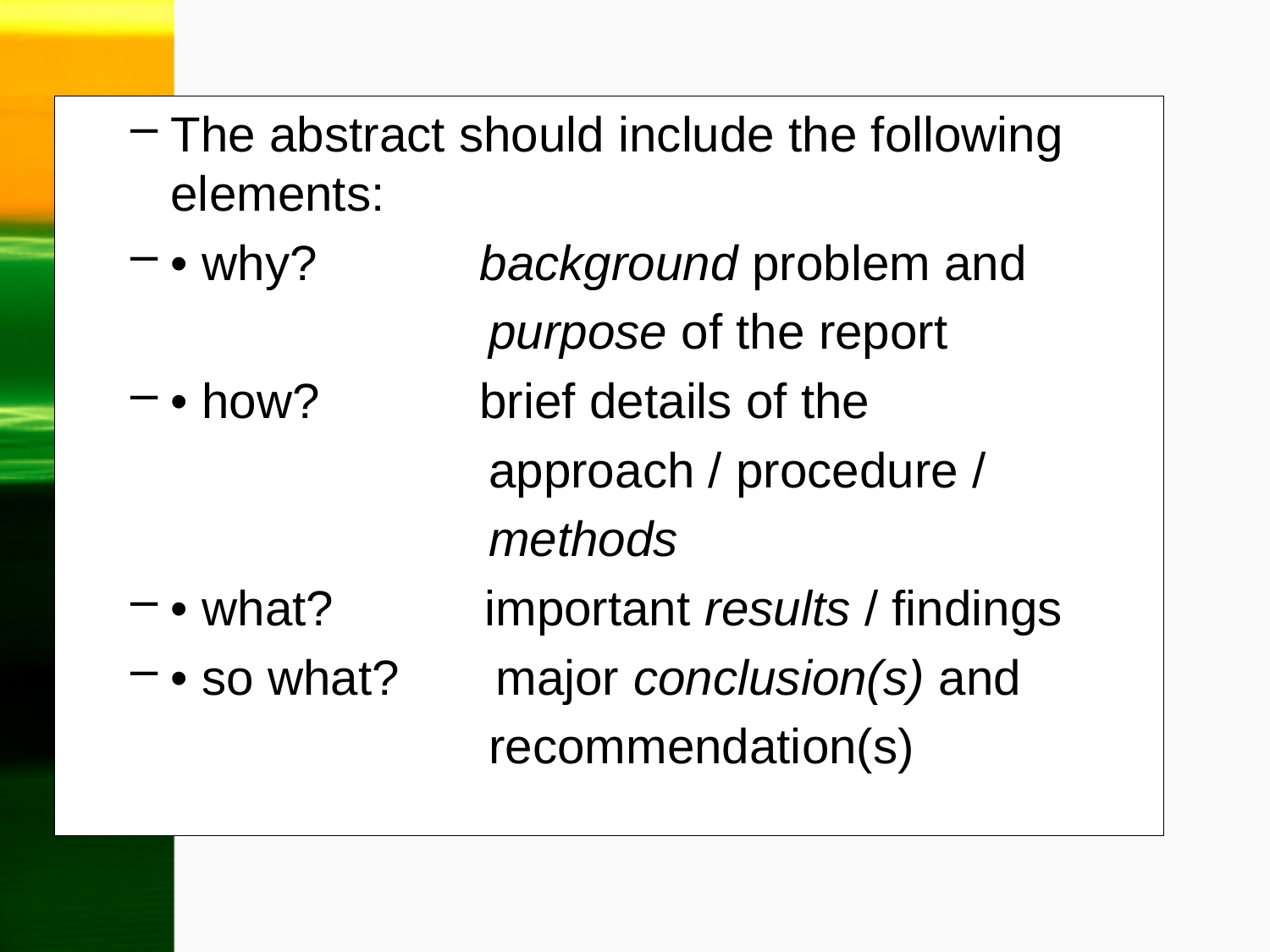

The abstract should include the following elements:
• why? 	    background problem and
                          purpose of the report
• how? 	    brief details of the
                          approach / procedure /
                          methods
• what?           important results / findings
• so what?       major conclusion(s) and
                          recommendation(s)